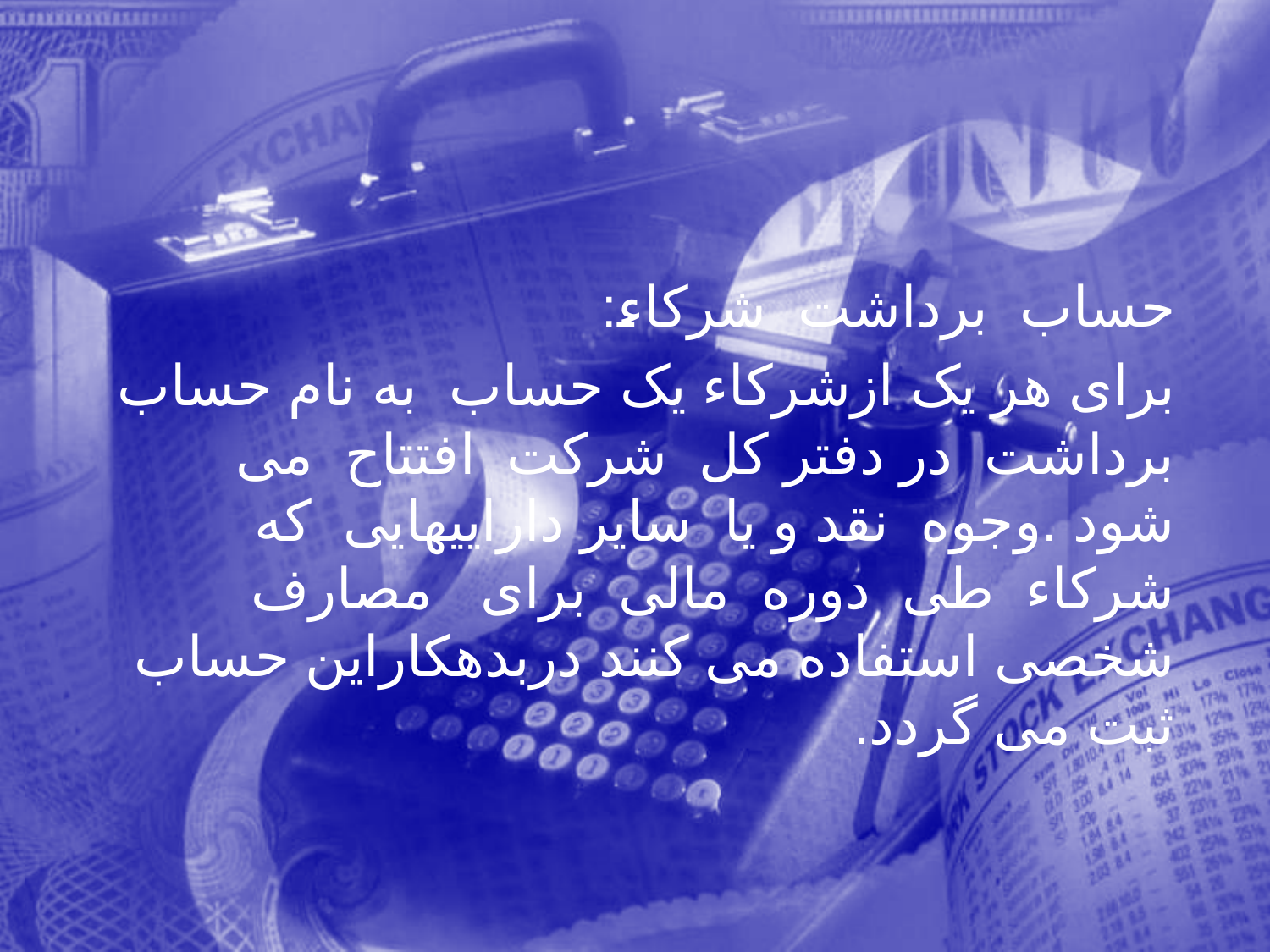

حساب  برداشت  شركاء:
   برای هر يک ازشركاء يک حساب  به نام حساب  برداشت  در دفتر كل  شركت  افتتاح  می شود .وجوه  نقد و يا  ساير داراييهايی  كه  شركاء  طی  دوره  مالی  برای   مصارف شخصی استفاده می كنند دربدهكاراين حساب ثبت می گردد.
158